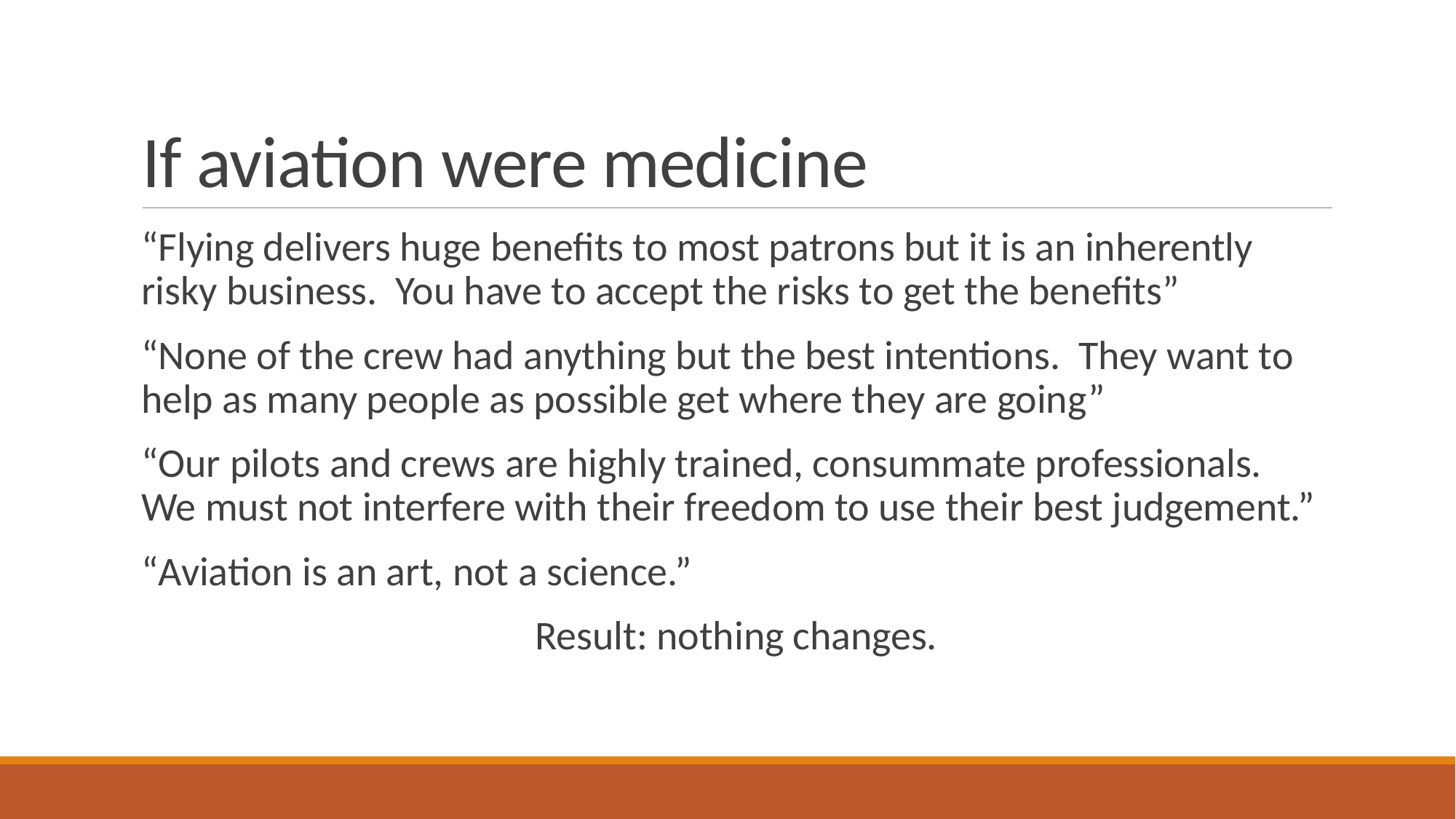

# If aviation were medicine
“Flying delivers huge benefits to most patrons but it is an inherently risky business.  You have to accept the risks to get the benefits”
“None of the crew had anything but the best intentions.  They want to help as many people as possible get where they are going”
“Our pilots and crews are highly trained, consummate professionals.  We must not interfere with their freedom to use their best judgement.”
“Aviation is an art, not a science.”
Result: nothing changes.